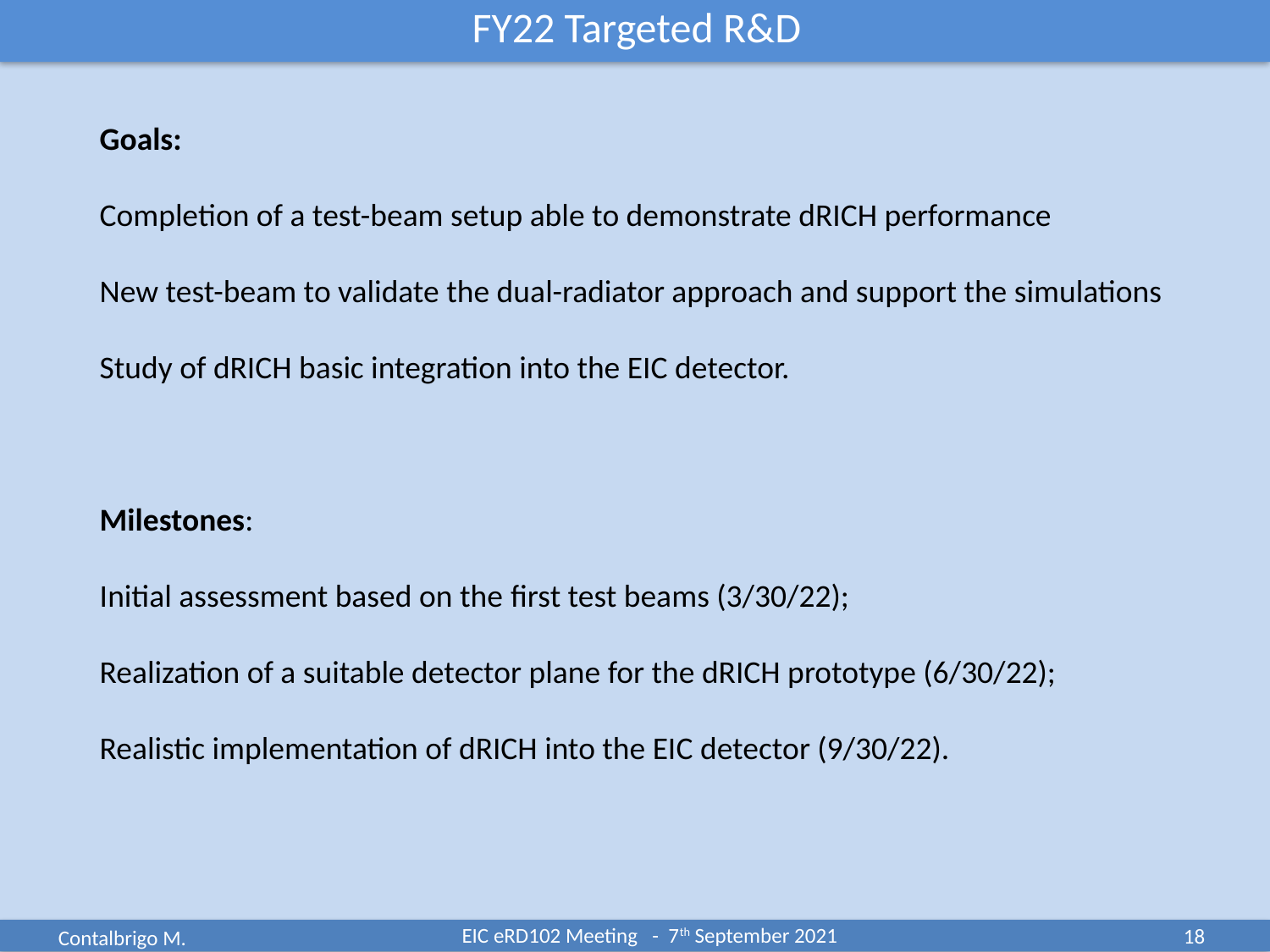

FY22 Targeted R&D

Goals:

Completion of a test-beam setup able to demonstrate dRICH performance

New test-beam to validate the dual-radiator approach and support the simulations

Study of dRICH basic integration into the EIC detector.

Milestones:

Initial assessment based on the ﬁrst test beams (3/30/22);

Realization of a suitable detector plane for the dRICH prototype (6/30/22);

Realistic implementation of dRICH into the EIC detector (9/30/22).
EIC eRD102 Meeting   -  7th September 2021
18
Contalbrigo M.